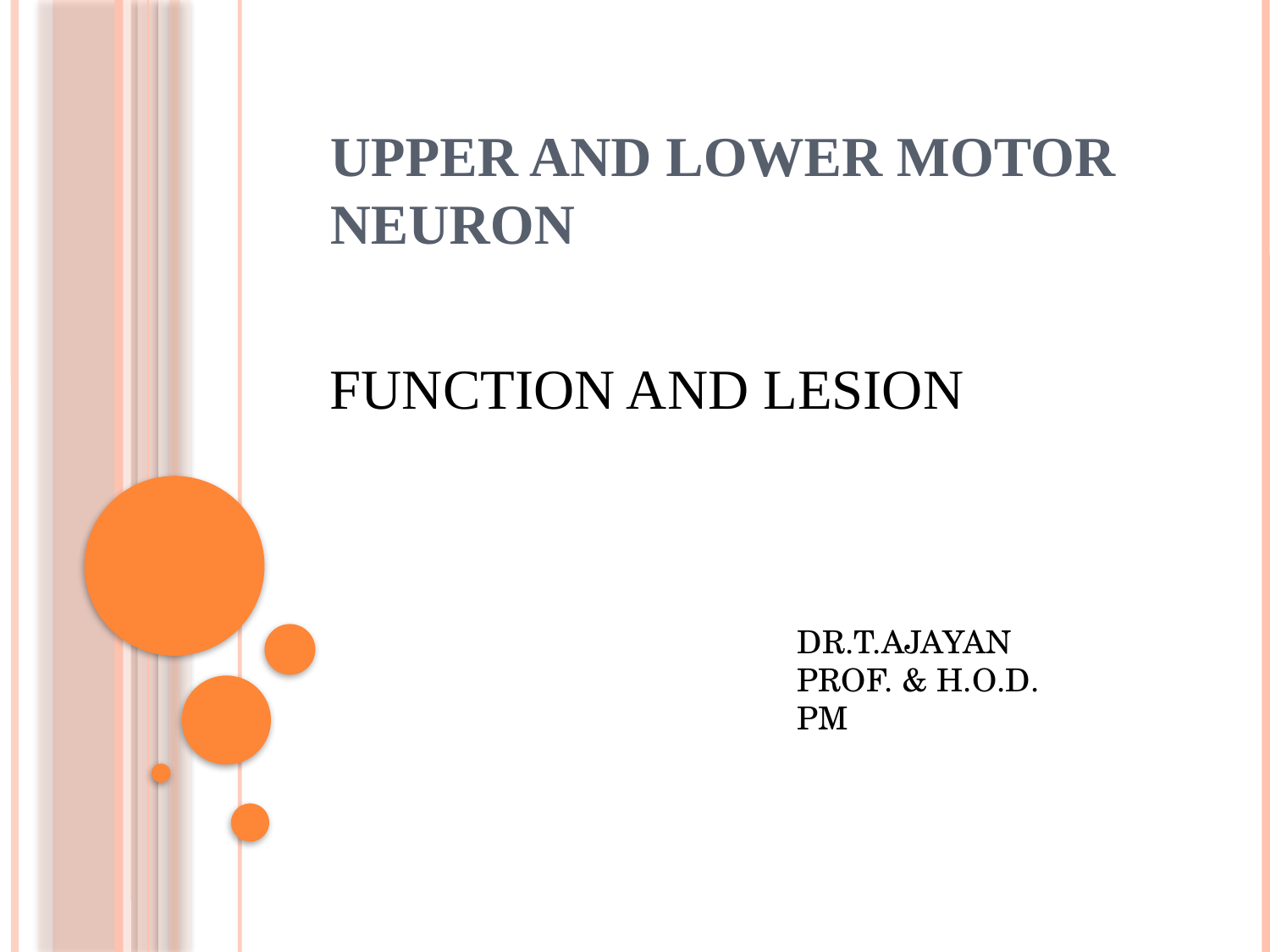

# UPPER AND LOWER MOTOR NEURON
FUNCTION AND LESION
DR.T.AJAYAN
PROF. & H.O.D.
PM